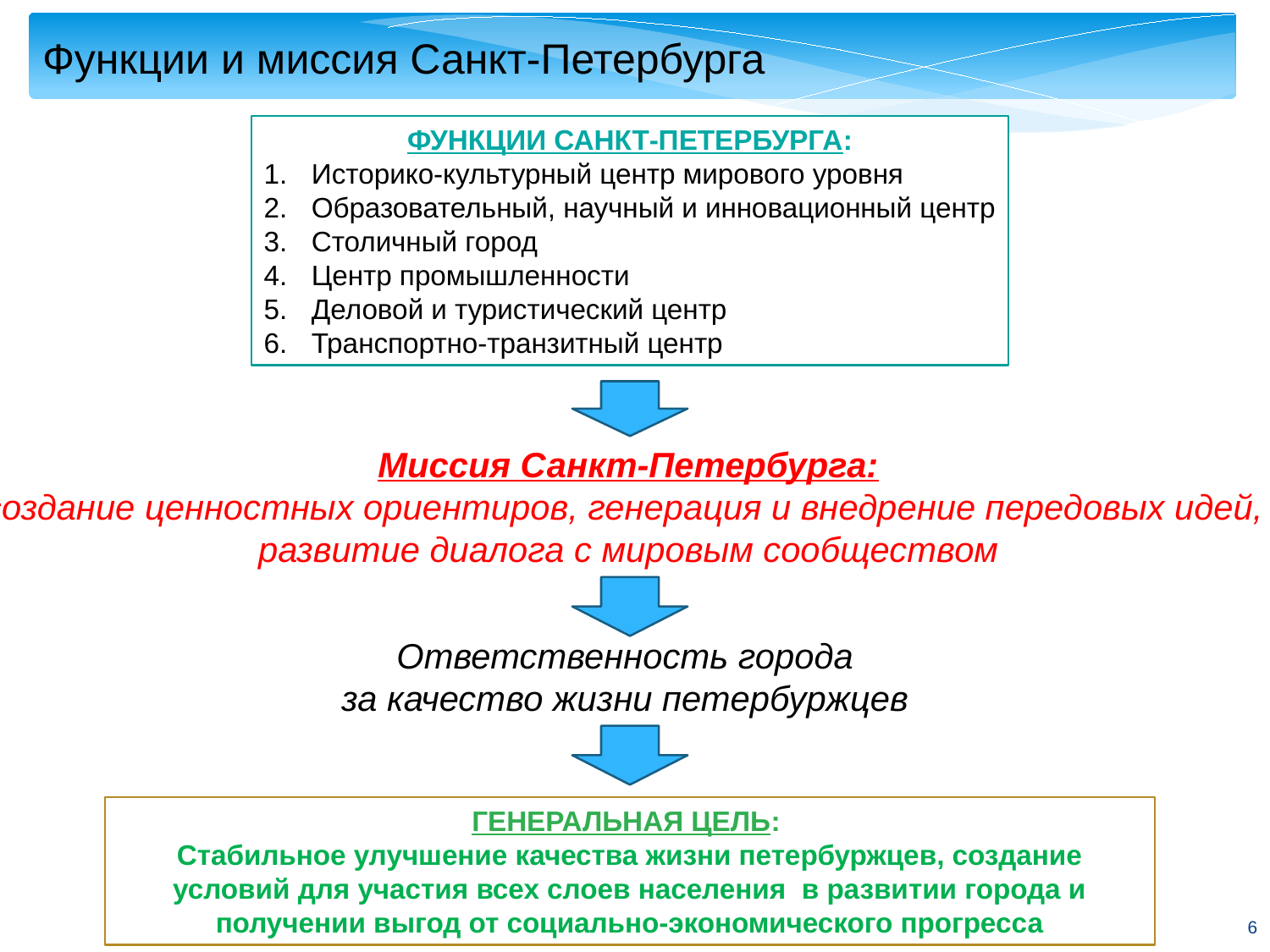

Функции и миссия Санкт-Петербурга
ФУНКЦИИ САНКТ-ПЕТЕРБУРГА:
Историко-культурный центр мирового уровня
Образовательный, научный и инновационный центр
Столичный город
Центр промышленности
Деловой и туристический центр
Транспортно-транзитный центр

Миссия Санкт-Петербурга:
создание ценностных ориентиров, генерация и внедрение передовых идей,
развитие диалога с мировым сообществом

Ответственность города
за качество жизни петербуржцев

ГЕНЕРАЛЬНАЯ ЦЕЛЬ:
Стабильное улучшение качества жизни петербуржцев, создание условий для участия всех слоев населения  в развитии города и получении выгод от социально-экономического прогресса
6